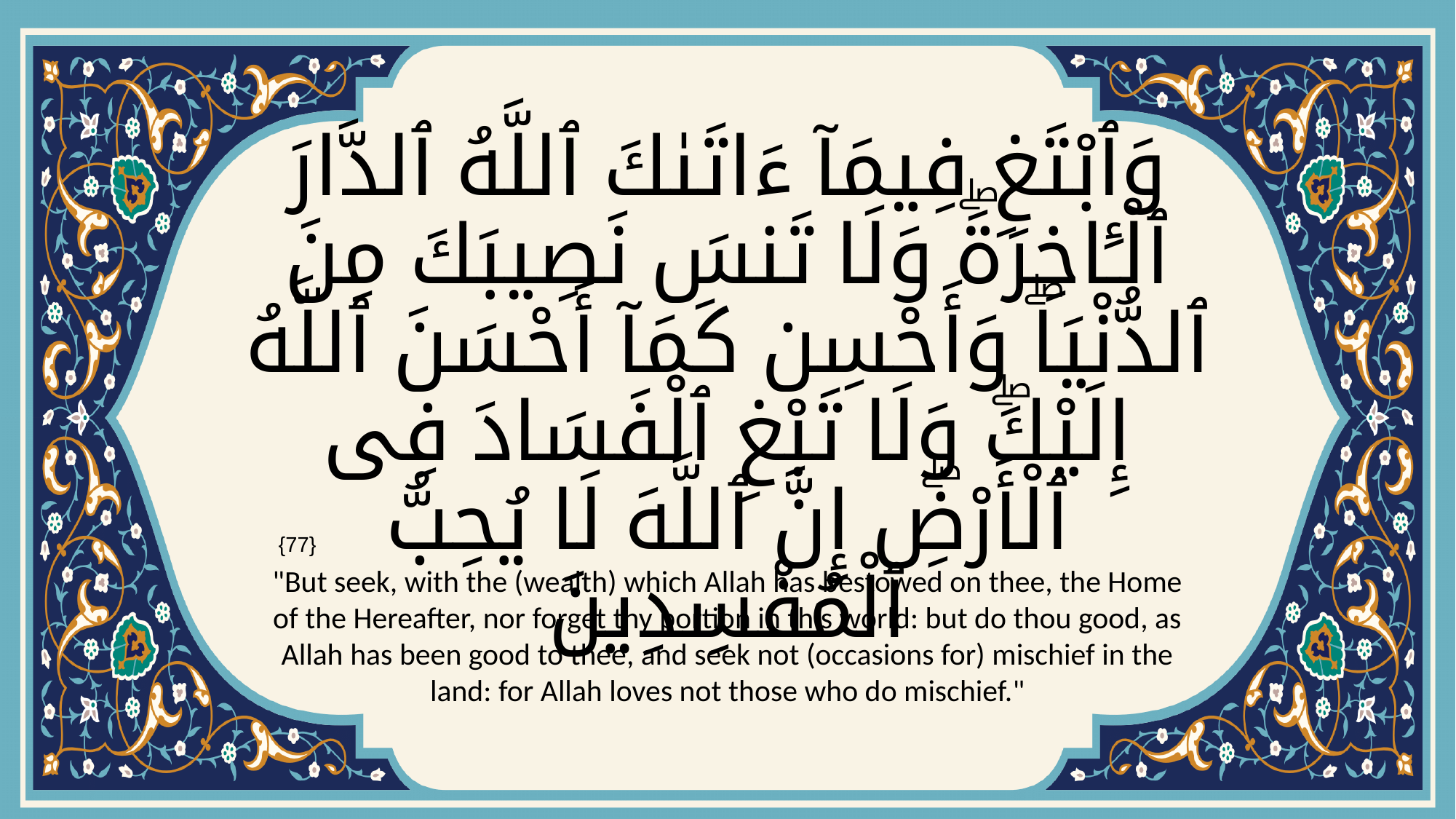

# وَٱبْتَغِ فِيمَآ ءَاتَىٰكَ ٱللَّهُ ٱلدَّارَ ٱلْـَٔاخِرَةَۖ وَلَا تَنسَ نَصِيبَكَ مِنَ ٱلدُّنْيَاۖ وَأَحْسِن كَمَآ أَحْسَنَ ٱللَّهُ إِلَيْكَۖ وَلَا تَبْغِ ٱلْفَسَادَ فِى ٱلْأَرْضِۖ إِنَّ ٱللَّهَ لَا يُحِبُّ ٱلْمُفْسِدِينَ
{77}
"But seek, with the (wealth) which Allah has bestowed on thee, the Home of the Hereafter, nor forget thy portion in this world: but do thou good, as Allah has been good to thee, and seek not (occasions for) mischief in the land: for Allah loves not those who do mischief."